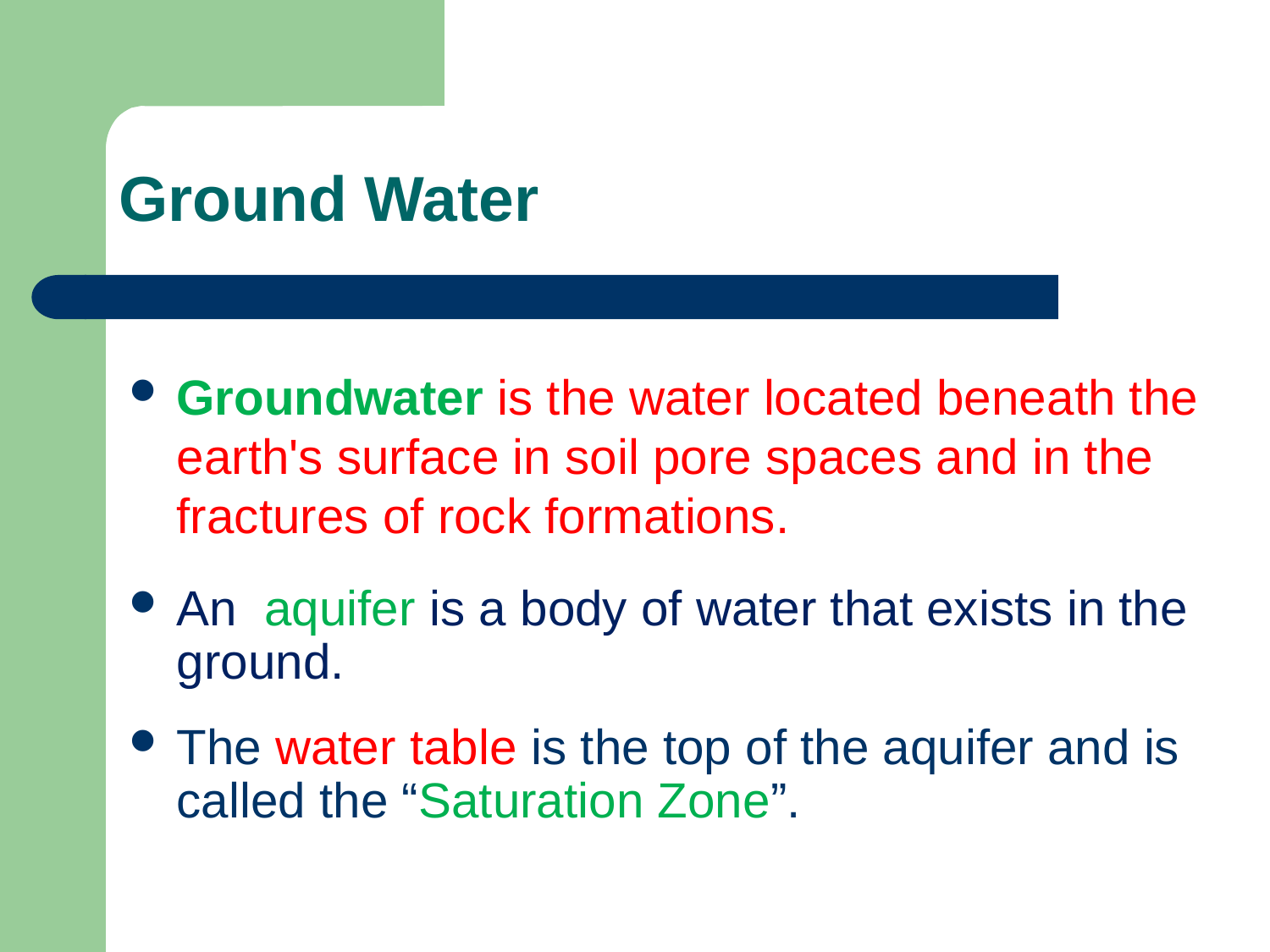

# Ground Water
Groundwater is the water located beneath the earth's surface in soil pore spaces and in the fractures of rock formations.

An  aquifer is a body of water that exists in the ground.

The water table is the top of the aquifer and is called the “Saturation Zone”.